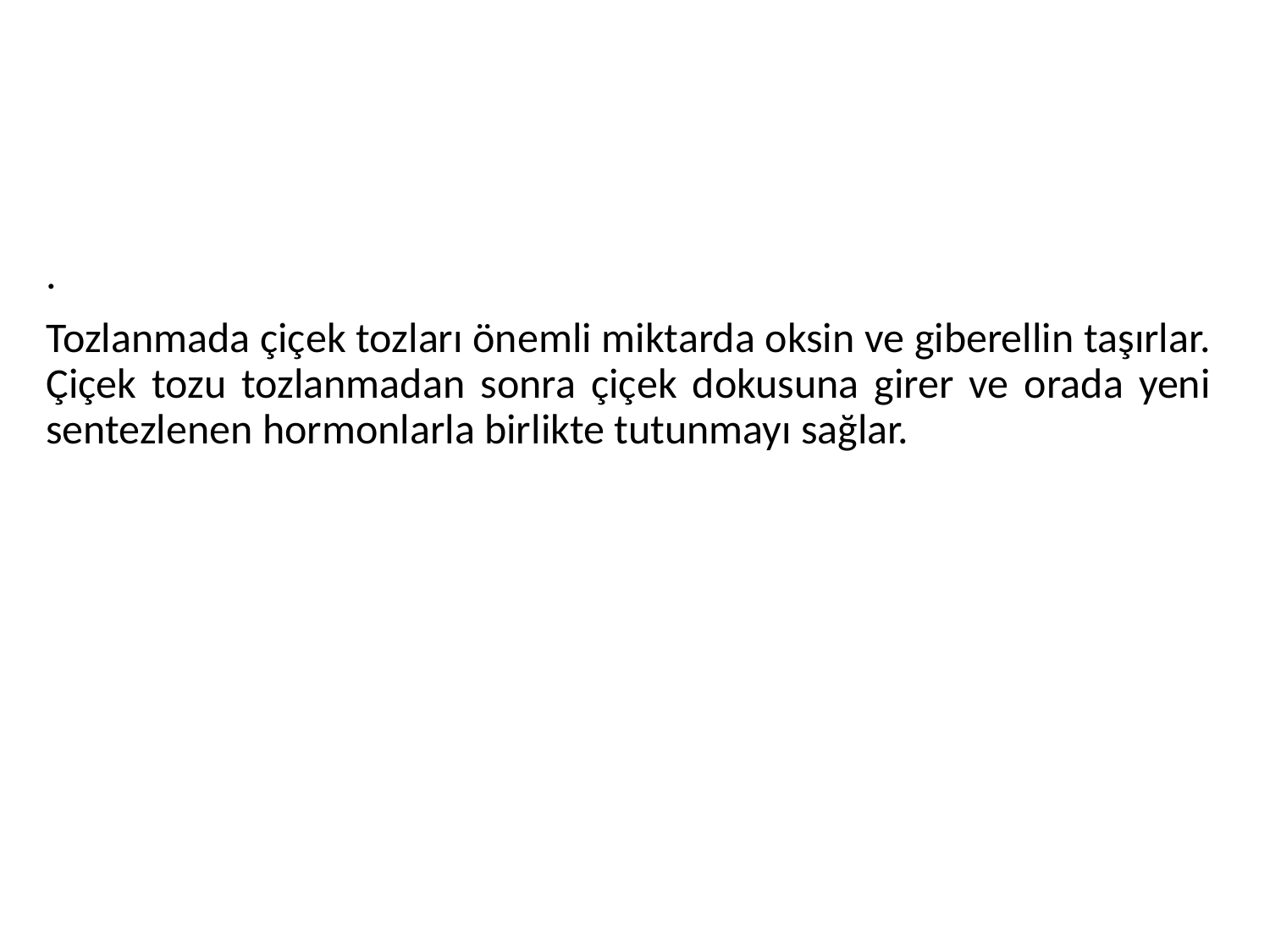

#
.
Tozlanmada çiçek tozları önemli miktarda oksin ve giberellin taşırlar. Çiçek tozu tozlanmadan sonra çiçek dokusuna girer ve orada yeni sentezlenen hormonlarla birlikte tutunmayı sağlar.